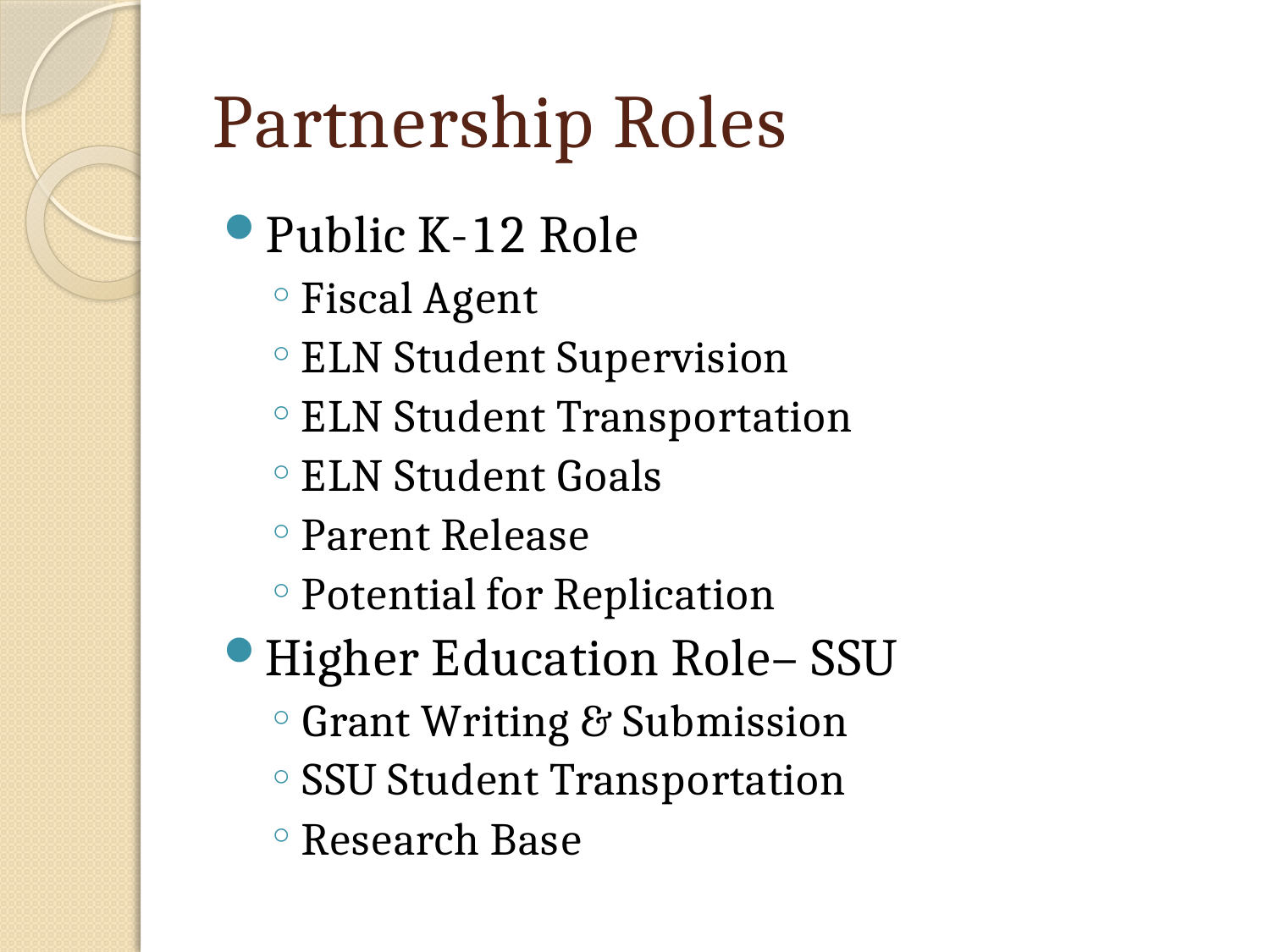

# Partnership Roles
Public K-12 Role
Fiscal Agent
ELN Student Supervision
ELN Student Transportation
ELN Student Goals
Parent Release
Potential for Replication
Higher Education Role– SSU
Grant Writing & Submission
SSU Student Transportation
Research Base